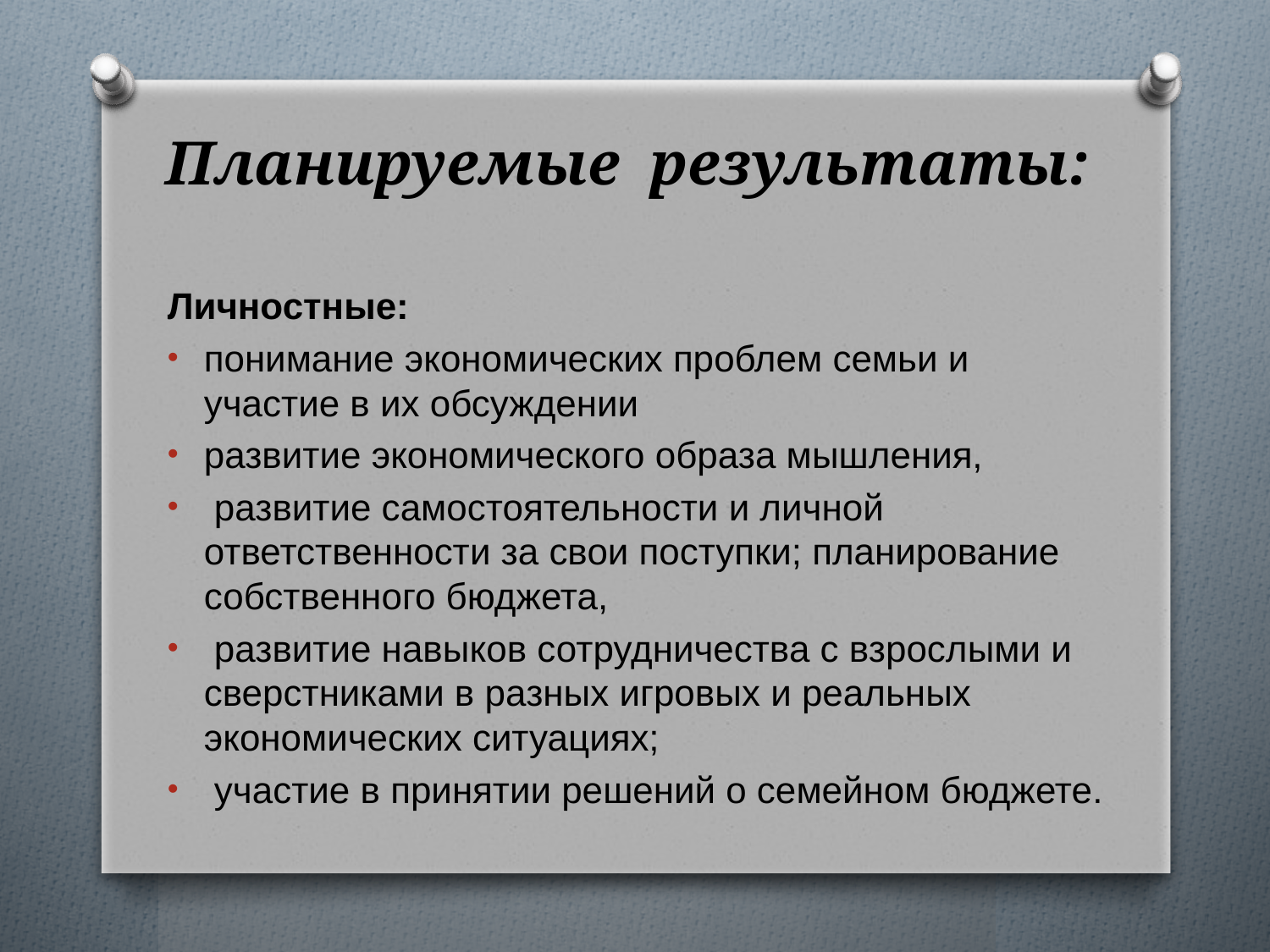

# Планируемые  результаты:
Личностные:
понимание экономических проблем семьи и участие в их обсуждении
развитие экономического образа мышления,
 развитие самостоятельности и личной ответственности за свои поступки; планирование собственного бюджета,
 развитие навыков сотрудничества с взрослыми и сверстниками в разных игровых и реальных экономических ситуациях;
 участие в принятии решений о семейном бюджете.